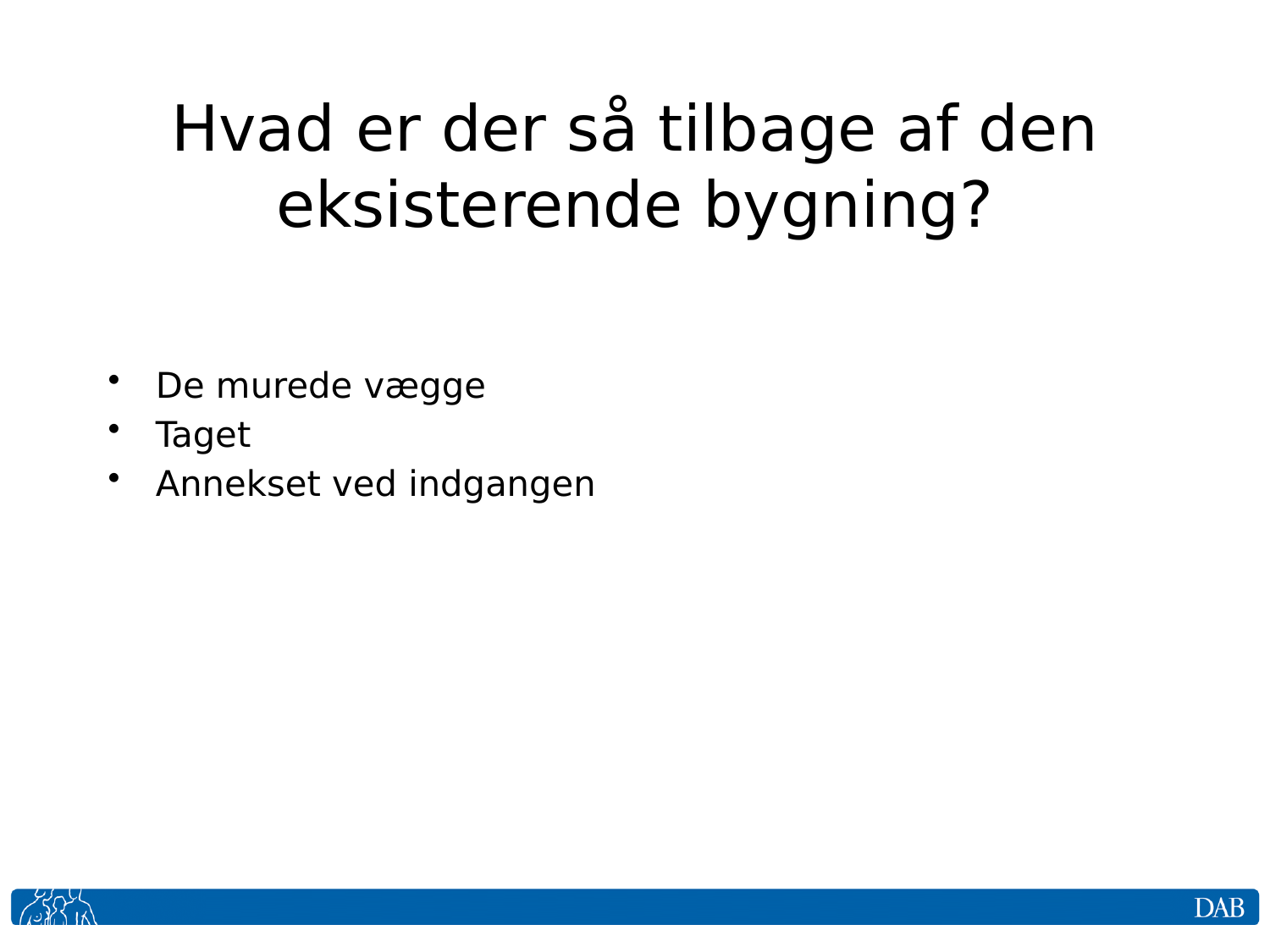

# Hvad er der så tilbage af den eksisterende bygning?
De murede vægge
Taget
Annekset ved indgangen